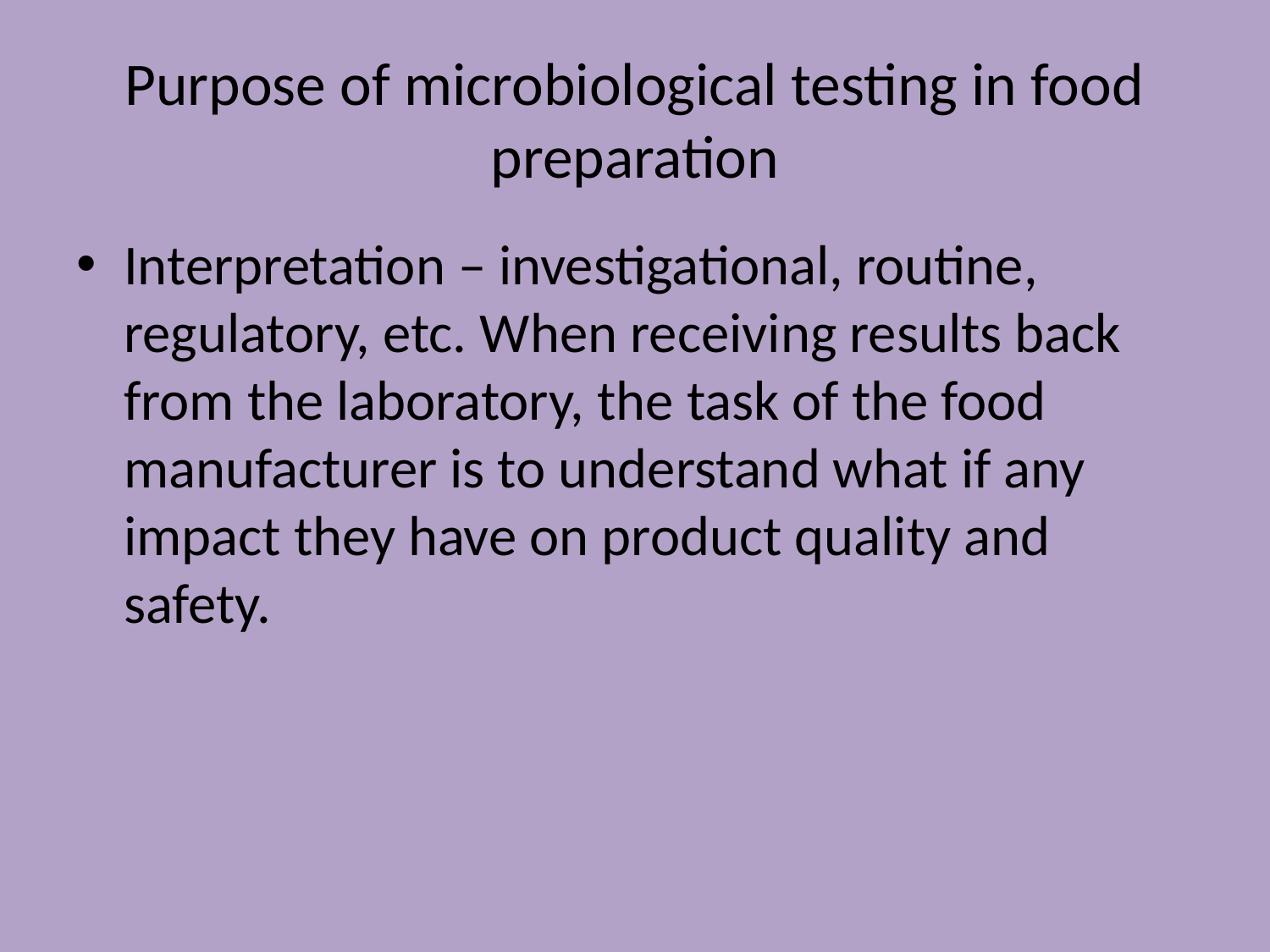

# Purpose of microbiological testing in food preparation
Interpretation – investigational, routine, regulatory, etc. When receiving results back from the laboratory, the task of the food manufacturer is to understand what if any impact they have on product quality and safety.